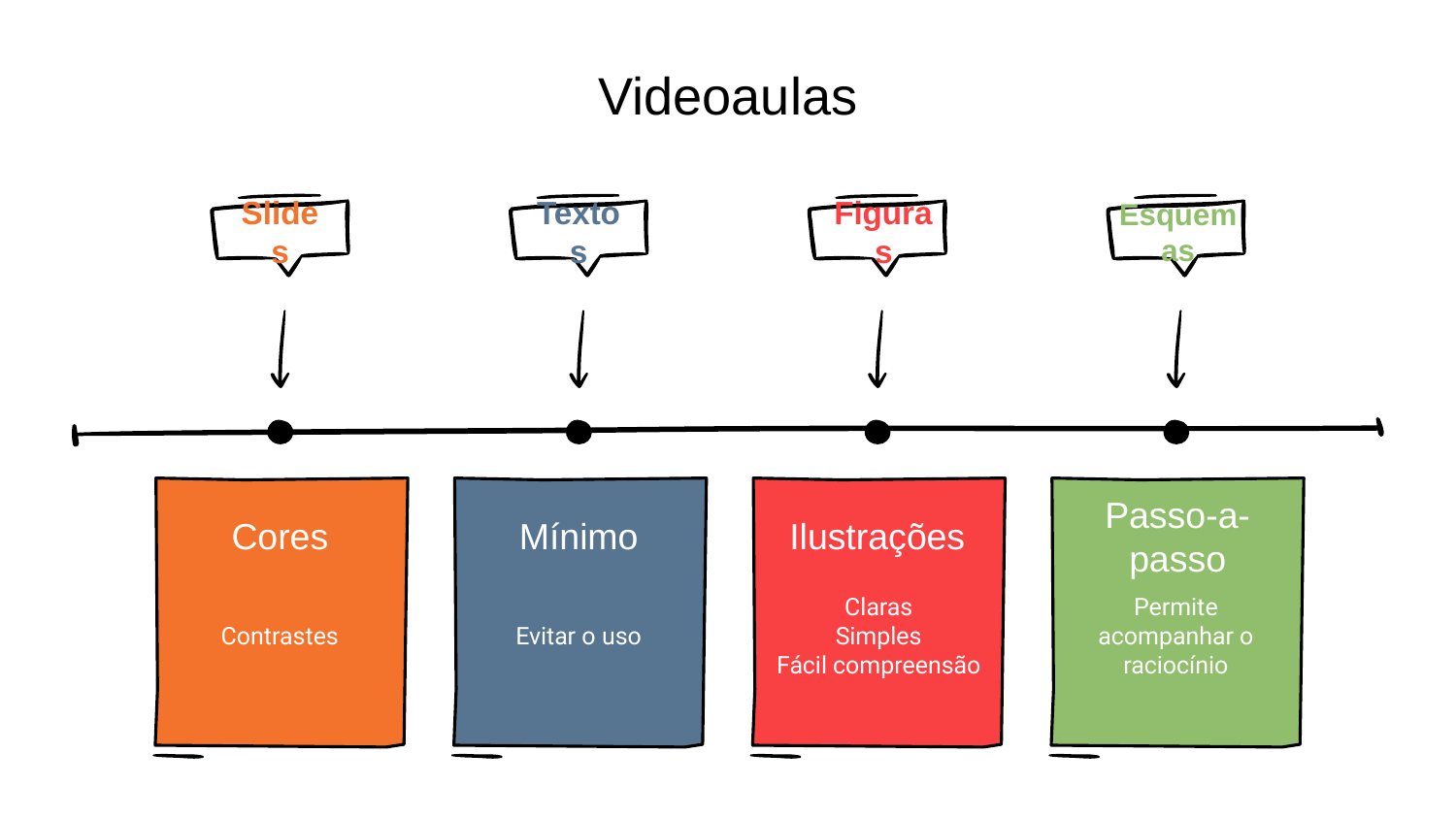

# Videoaulas

Slides

Cores
Contrastes

Figuras

Ilustrações
Claras
Simples
Fácil compreensão

Textos

Mínimo
Evitar o uso

Esquemas

Passo-a-passo
Permite acompanhar o raciocínio